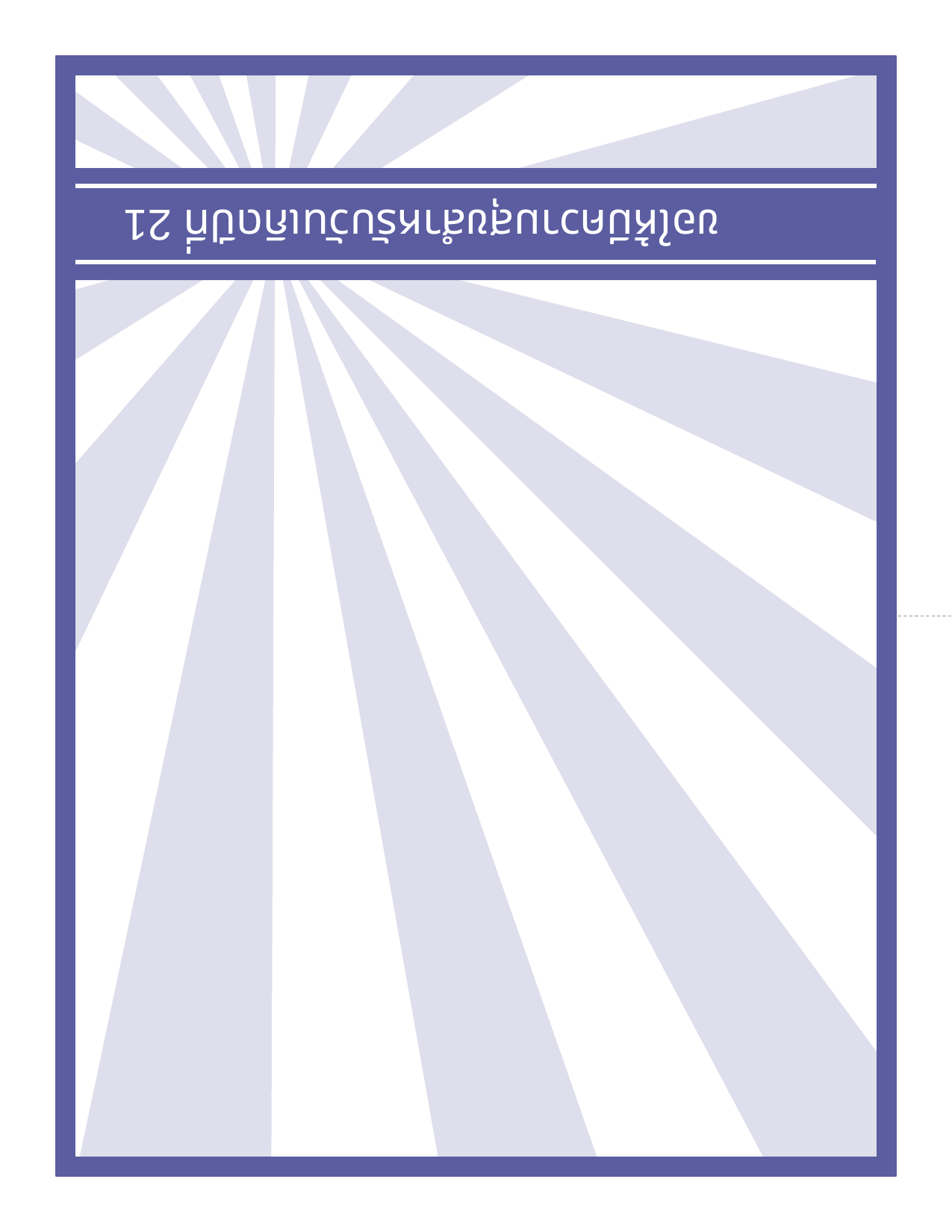

ขอให้มีความสุขสำหรับวันเกิดปีที่ 21
พับที่นี่